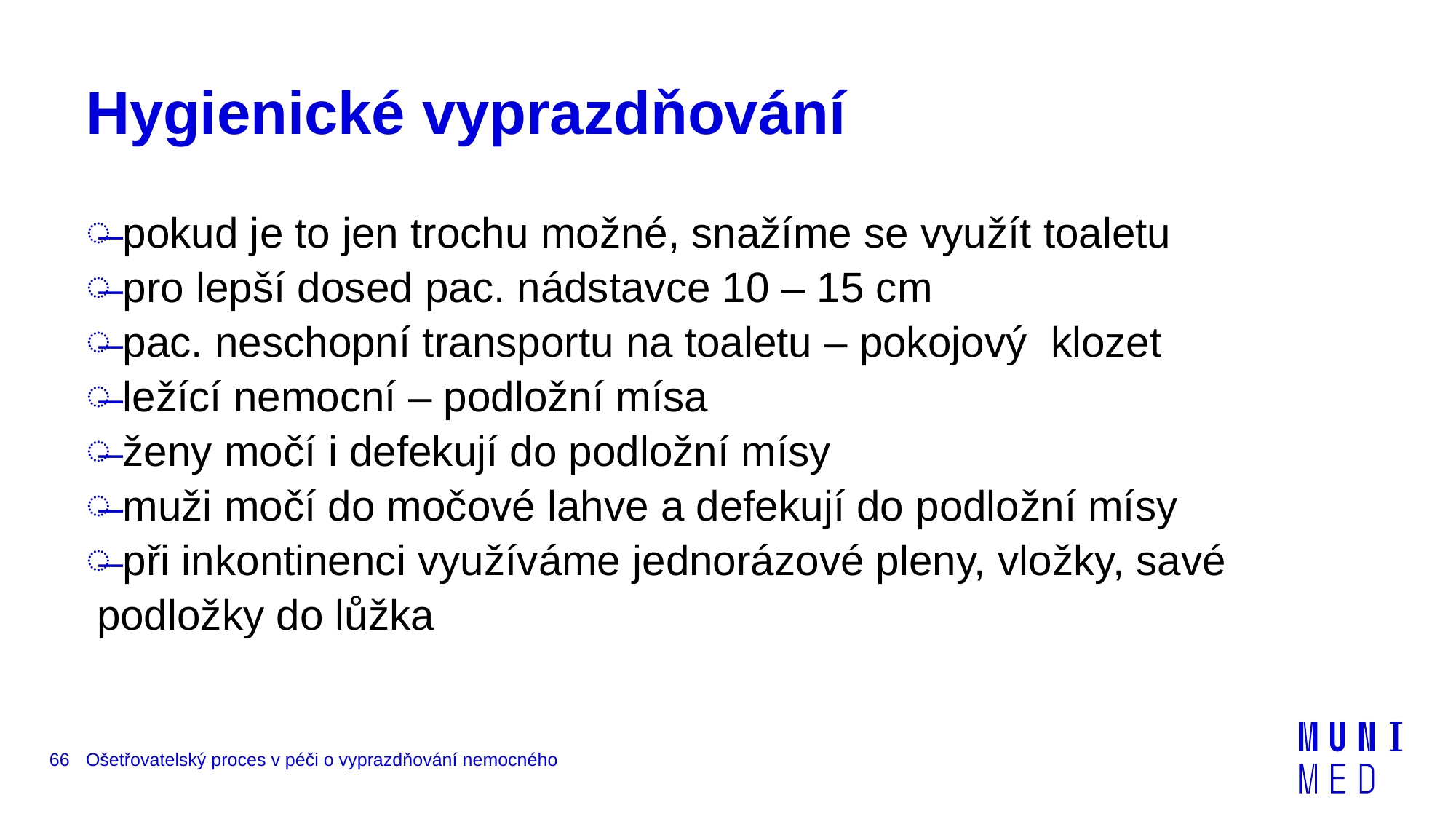

# Hygienické vyprazdňování
 pokud je to jen trochu možné, snažíme se využít toaletu
 pro lepší dosed pac. nádstavce 10 – 15 cm
 pac. neschopní transportu na toaletu – pokojový  klozet
 ležící nemocní – podložní mísa
 ženy močí i defekují do podložní mísy
 muži močí do močové lahve a defekují do podložní mísy
 při inkontinenci využíváme jednorázové pleny, vložky, savé podložky do lůžka

66
Ošetřovatelský proces v péči o vyprazdňování nemocného